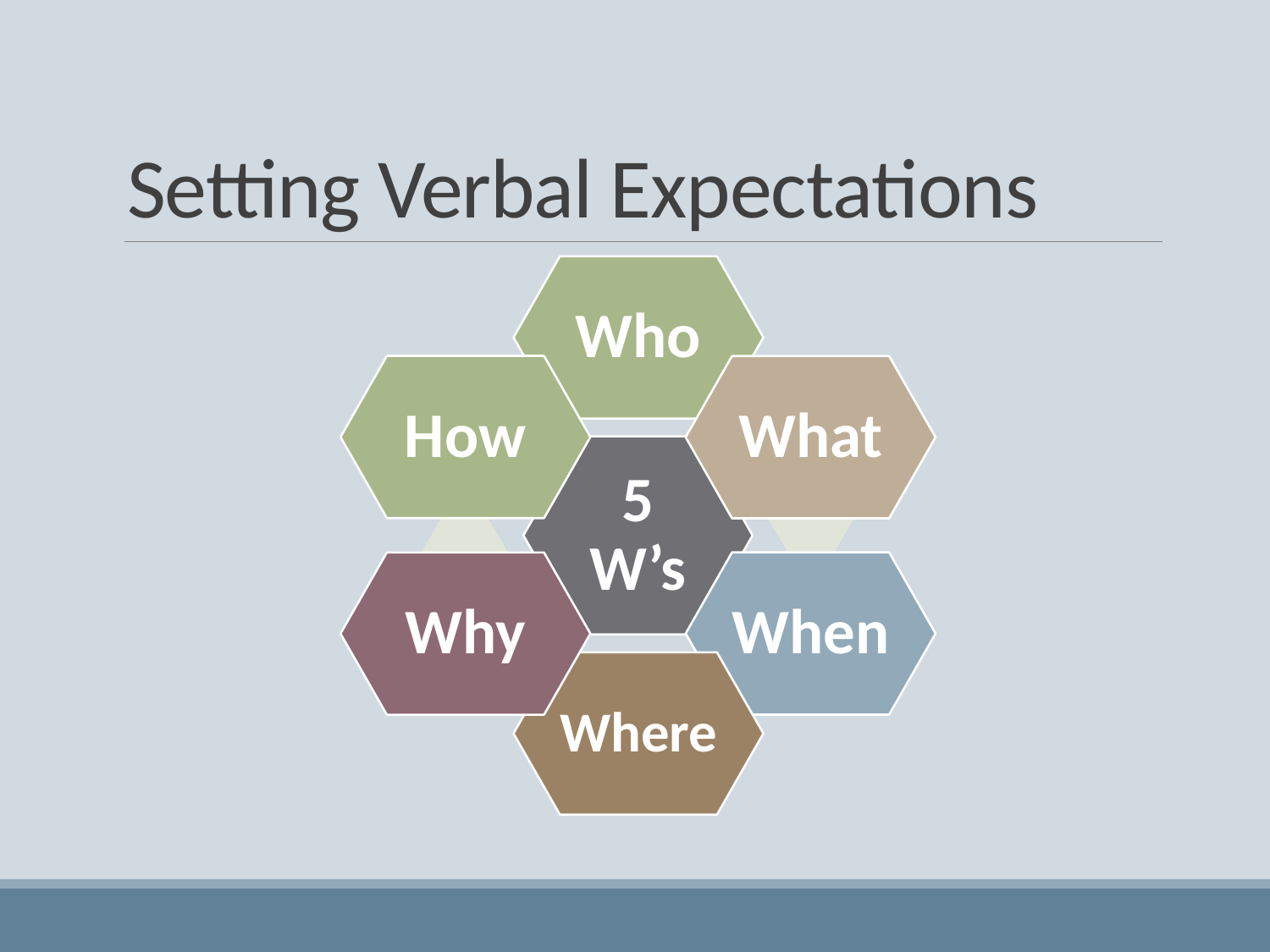

# Setting Verbal Expectations
5 W’s
Who
What
When
Where
Why
How